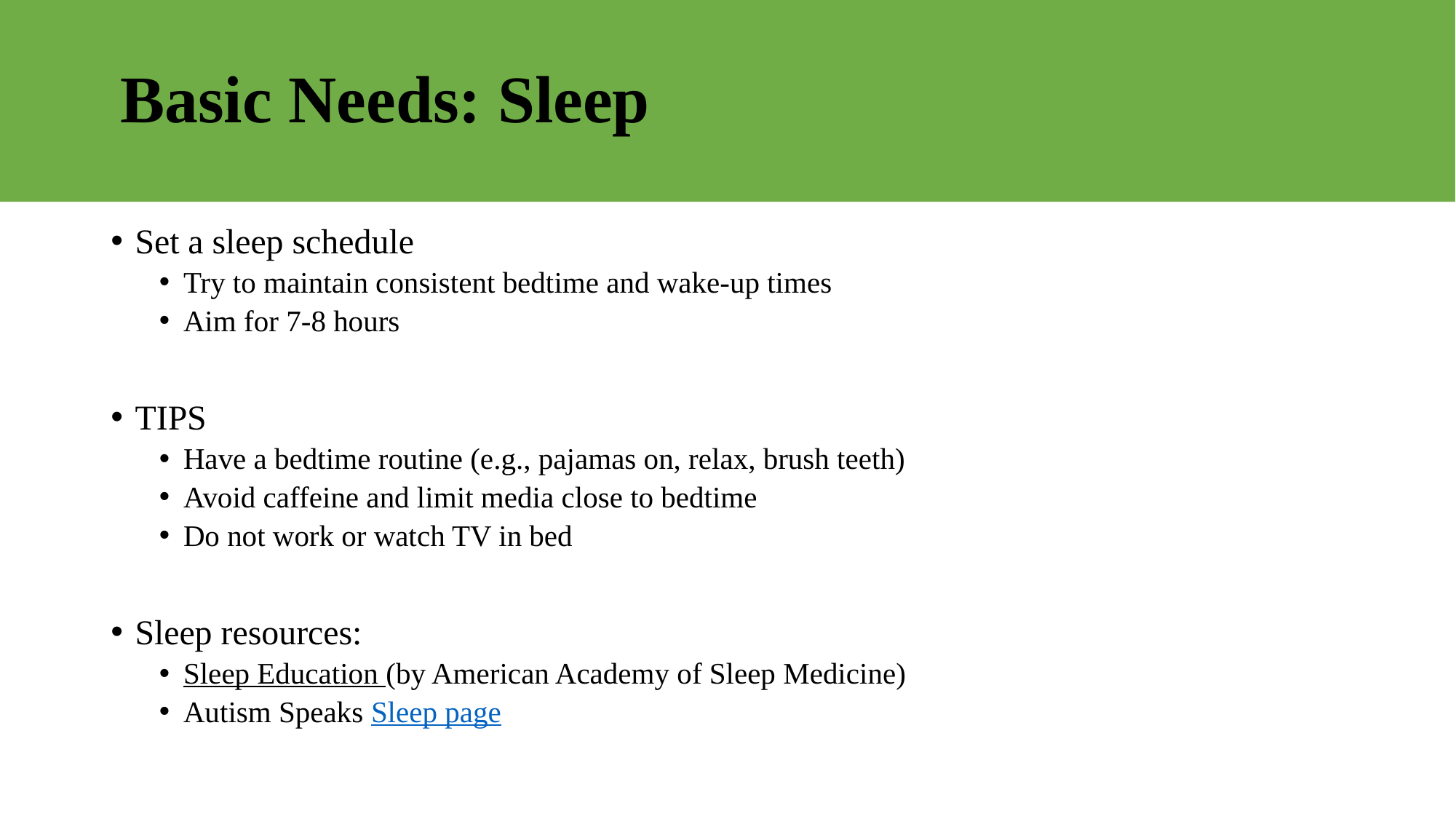

Basic Needs: Sleep
#
Set a sleep schedule
Try to maintain consistent bedtime and wake-up times
Aim for 7-8 hours

TIPS
Have a bedtime routine (e.g., pajamas on, relax, brush teeth)
Avoid caffeine and limit media close to bedtime
Do not work or watch TV in bed

Sleep resources:
Sleep Education (by American Academy of Sleep Medicine)
Autism Speaks Sleep page